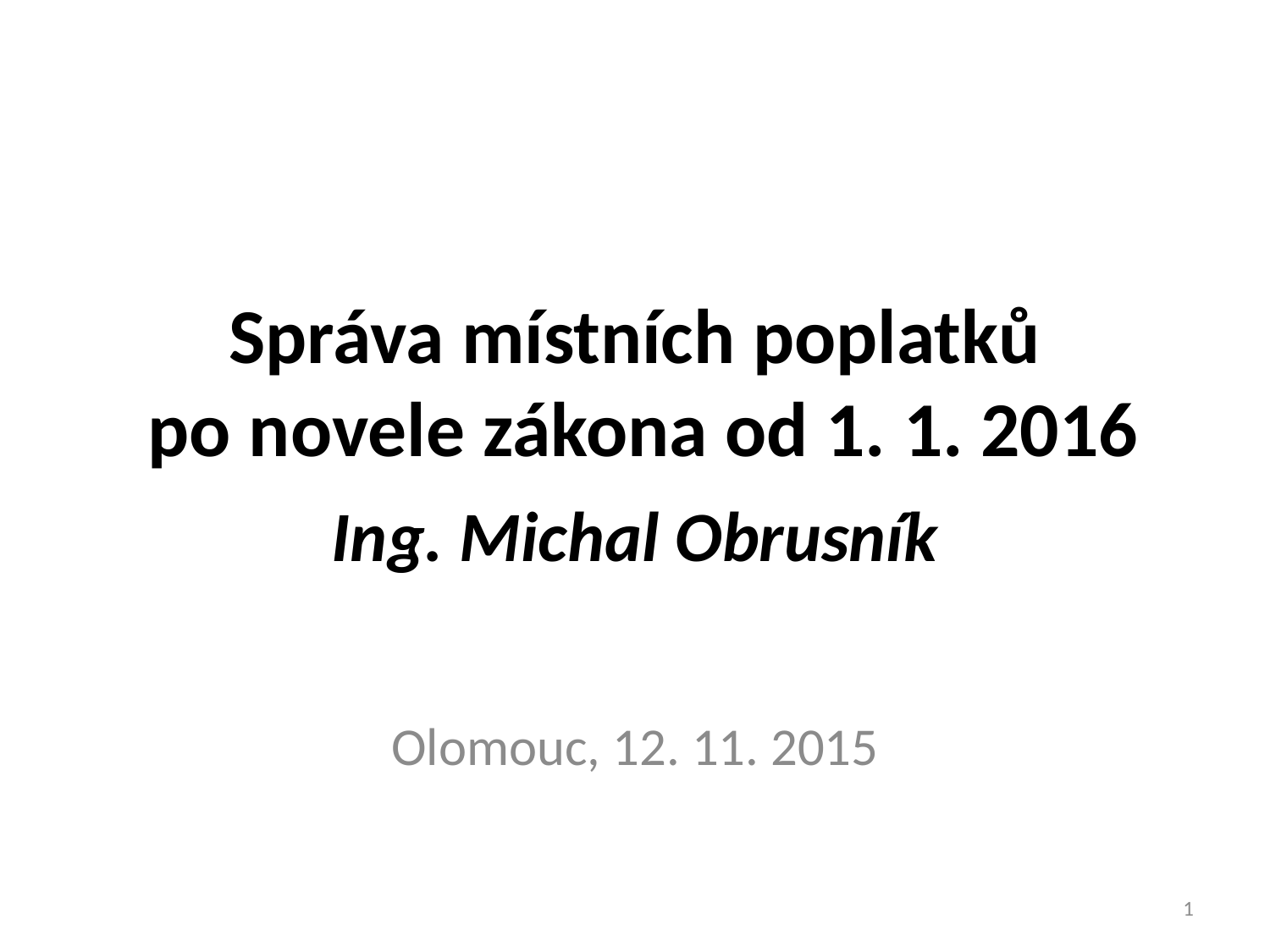

# Správa místních poplatků po novele zákona od 1. 1. 2016 Ing. Michal Obrusník
Olomouc, 12. 11. 2015

1